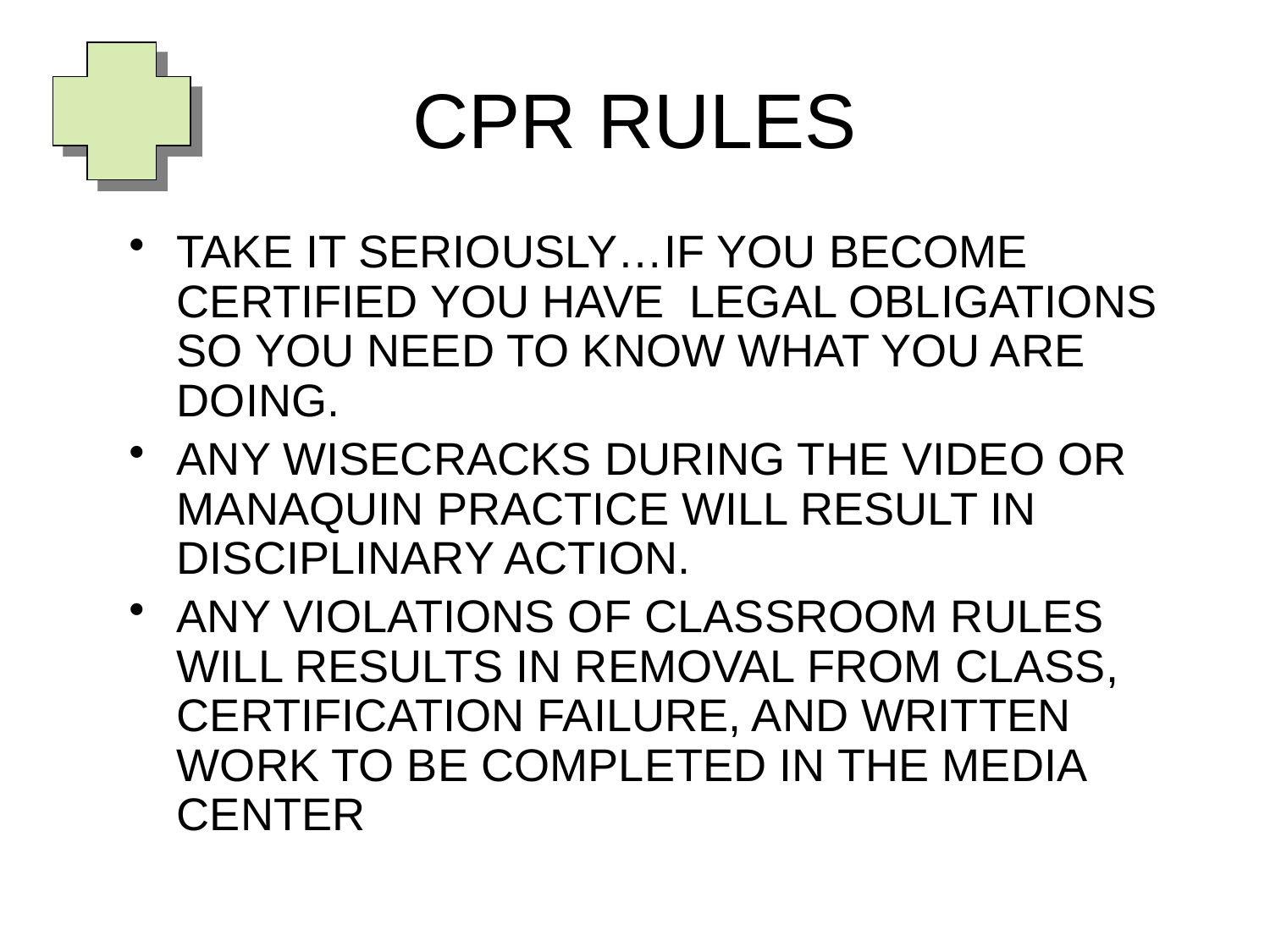

# CPR RULES

TAKE IT SERIOUSLY…IF YOU BECOME CERTIFIED YOU HAVE  LEGAL OBLIGATIONS SO YOU NEED TO KNOW WHAT YOU ARE DOING.
ANY WISECRACKS DURING THE VIDEO OR MANAQUIN PRACTICE WILL RESULT IN DISCIPLINARY ACTION.
ANY VIOLATIONS OF CLASSROOM RULES WILL RESULTS IN REMOVAL FROM CLASS, CERTIFICATION FAILURE, AND WRITTEN WORK TO BE COMPLETED IN THE MEDIA CENTER